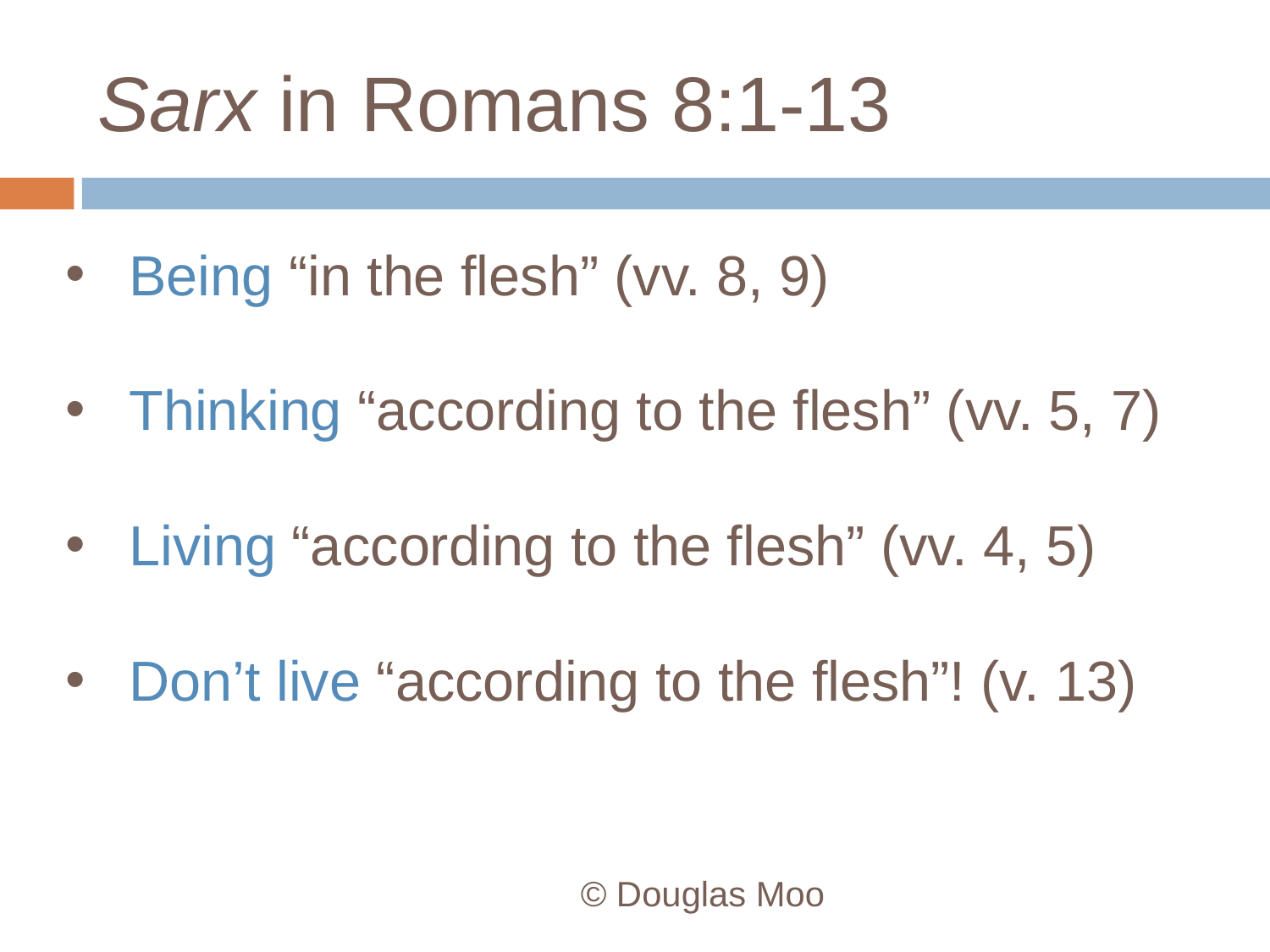

# Sarx in Romans 8:1-13
Being “in the flesh” (vv. 8, 9)

Thinking “according to the flesh” (vv. 5, 7)

Living “according to the flesh” (vv. 4, 5)

Don’t live “according to the flesh”! (v. 13)
© Douglas Moo